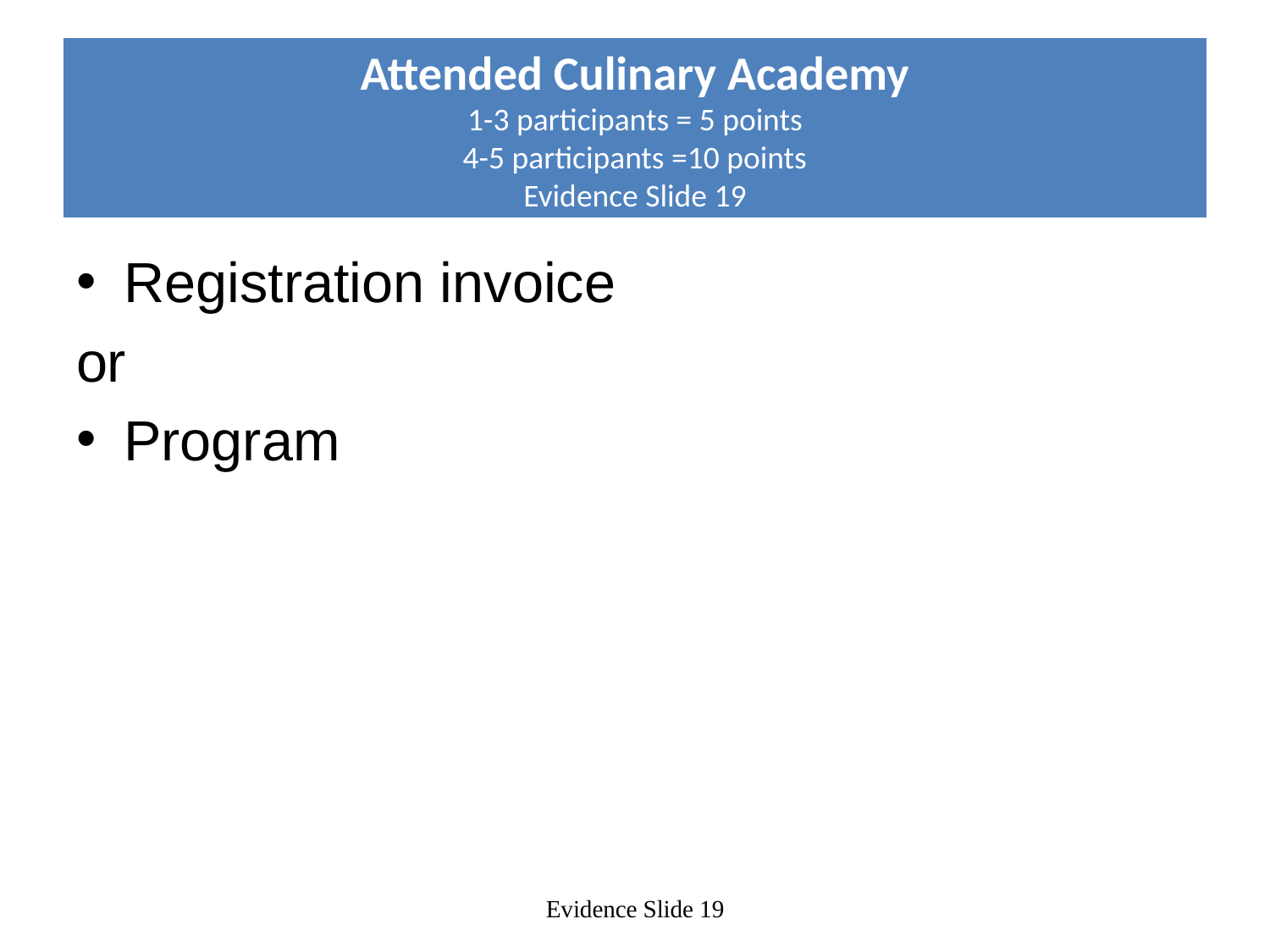

# Attended Culinary Academy 1-3 participants = 5 points 4-5 participants =10 points Evidence Slide 19
Registration invoice
or
Program
Evidence Slide 19